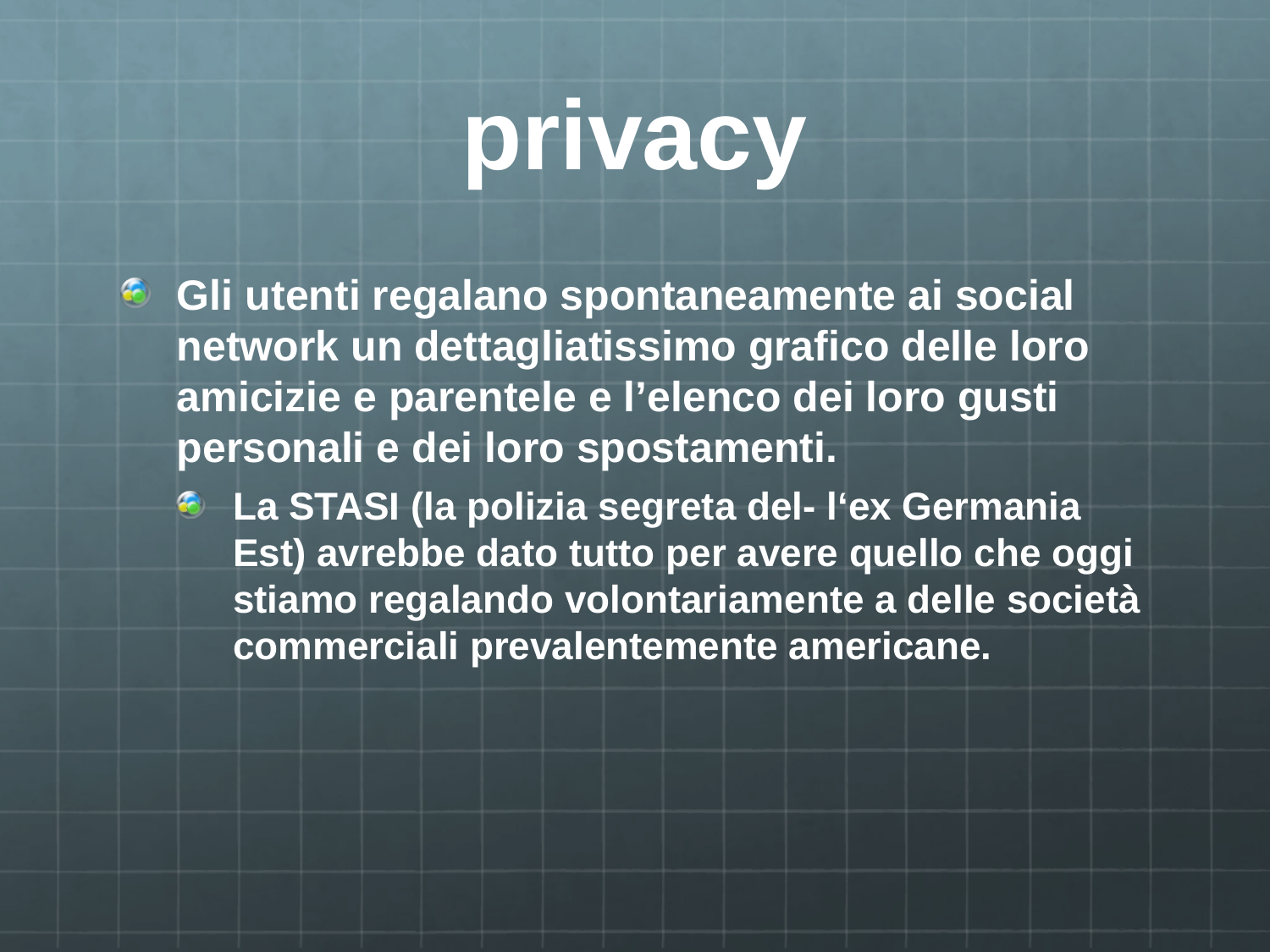

# privacy
Gli utenti regalano spontaneamente ai social network un dettagliatissimo grafico delle loro amicizie e parentele e l’elenco dei loro gusti personali e dei loro spostamenti.
La STASI (la polizia segreta del- l‘ex Germania Est) avrebbe dato tutto per avere quello che oggi stiamo regalando volontariamente a delle società̀ commerciali prevalentemente americane.